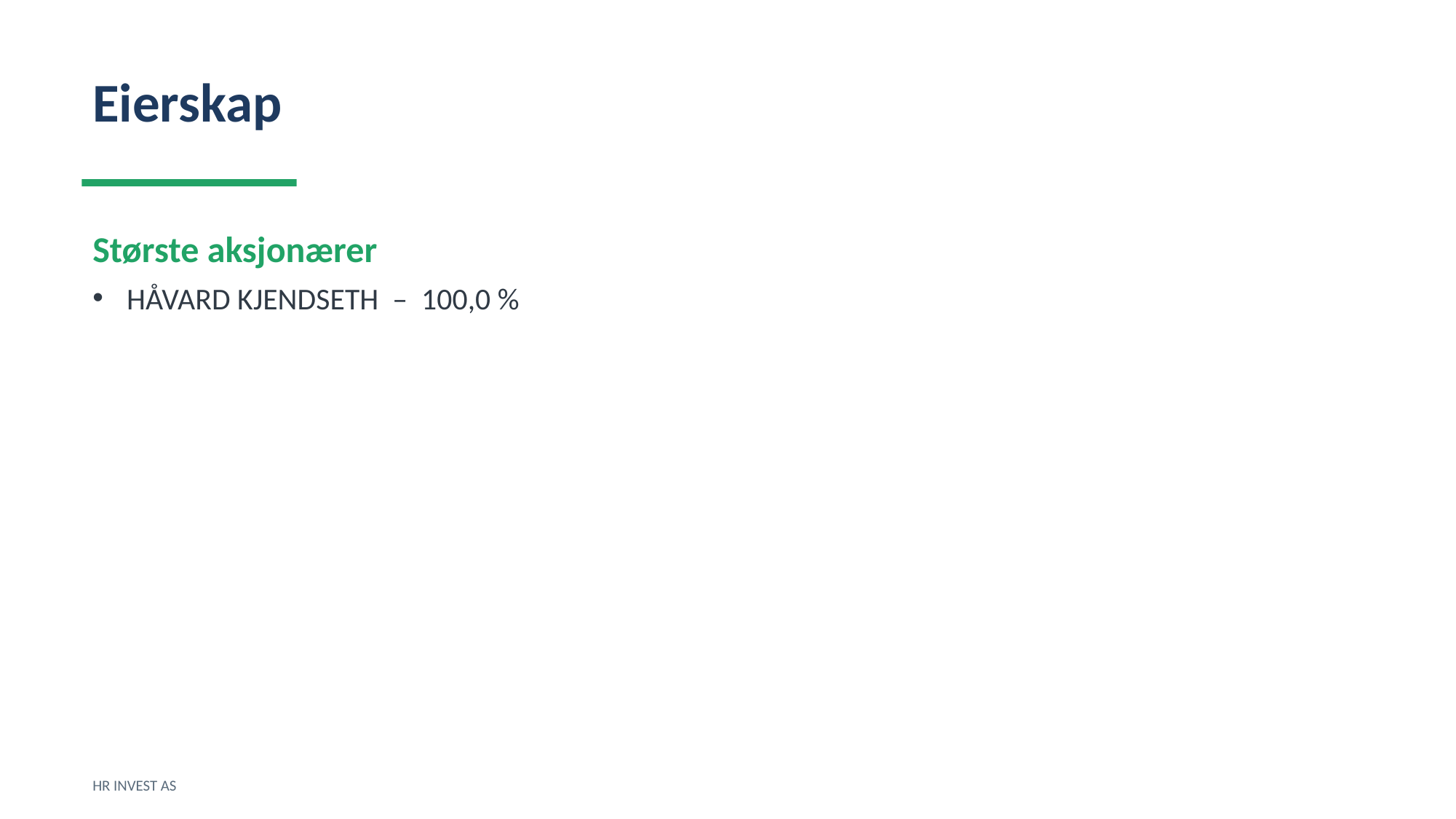

Eierskap

Største aksjonærer
HÅVARD KJENDSETH  –  100,0 %
HR INVEST AS